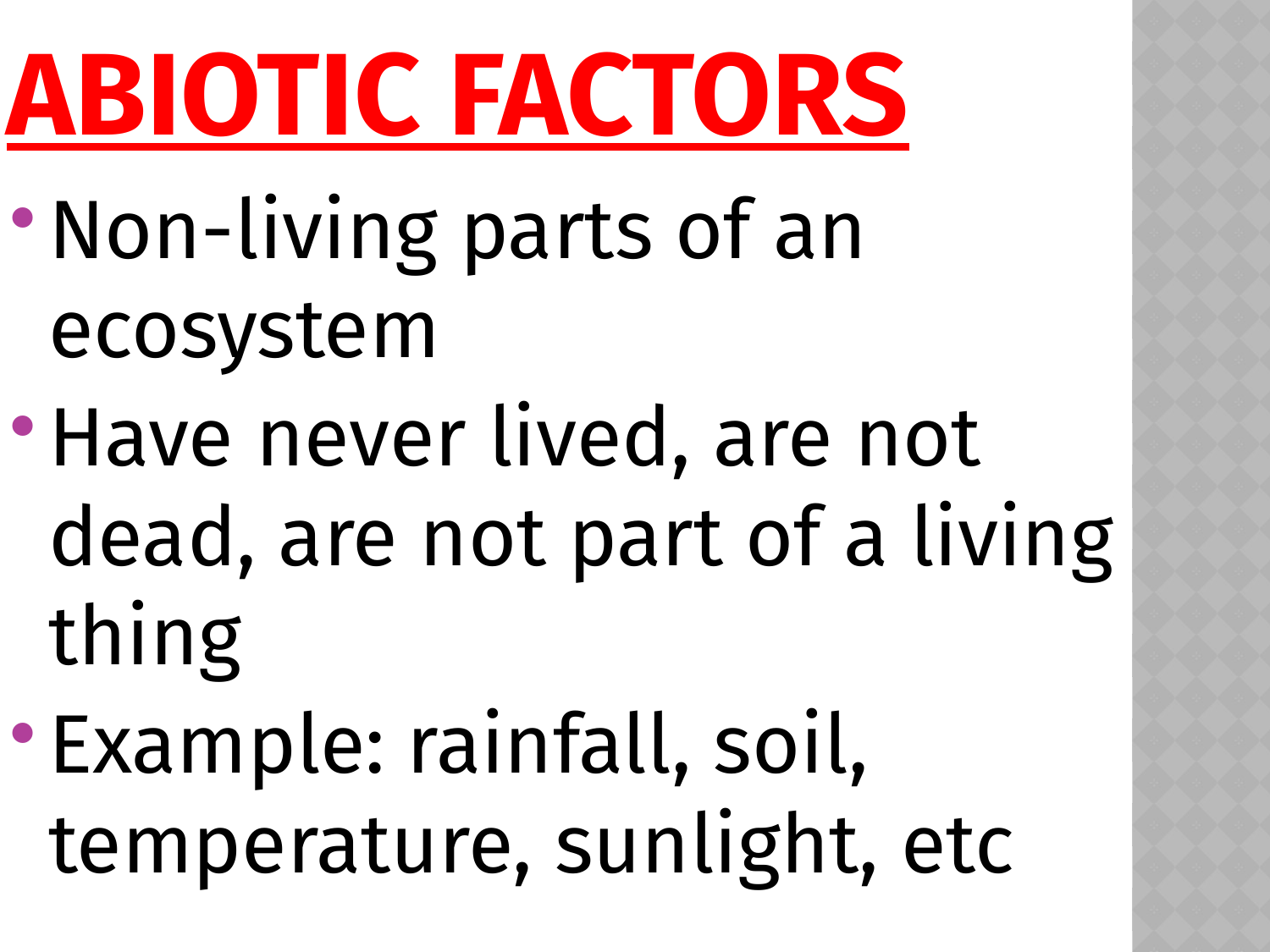

# Abiotic Factors
Non-living parts of an ecosystem
Have never lived, are not dead, are not part of a living thing
Example: rainfall, soil, temperature, sunlight, etc